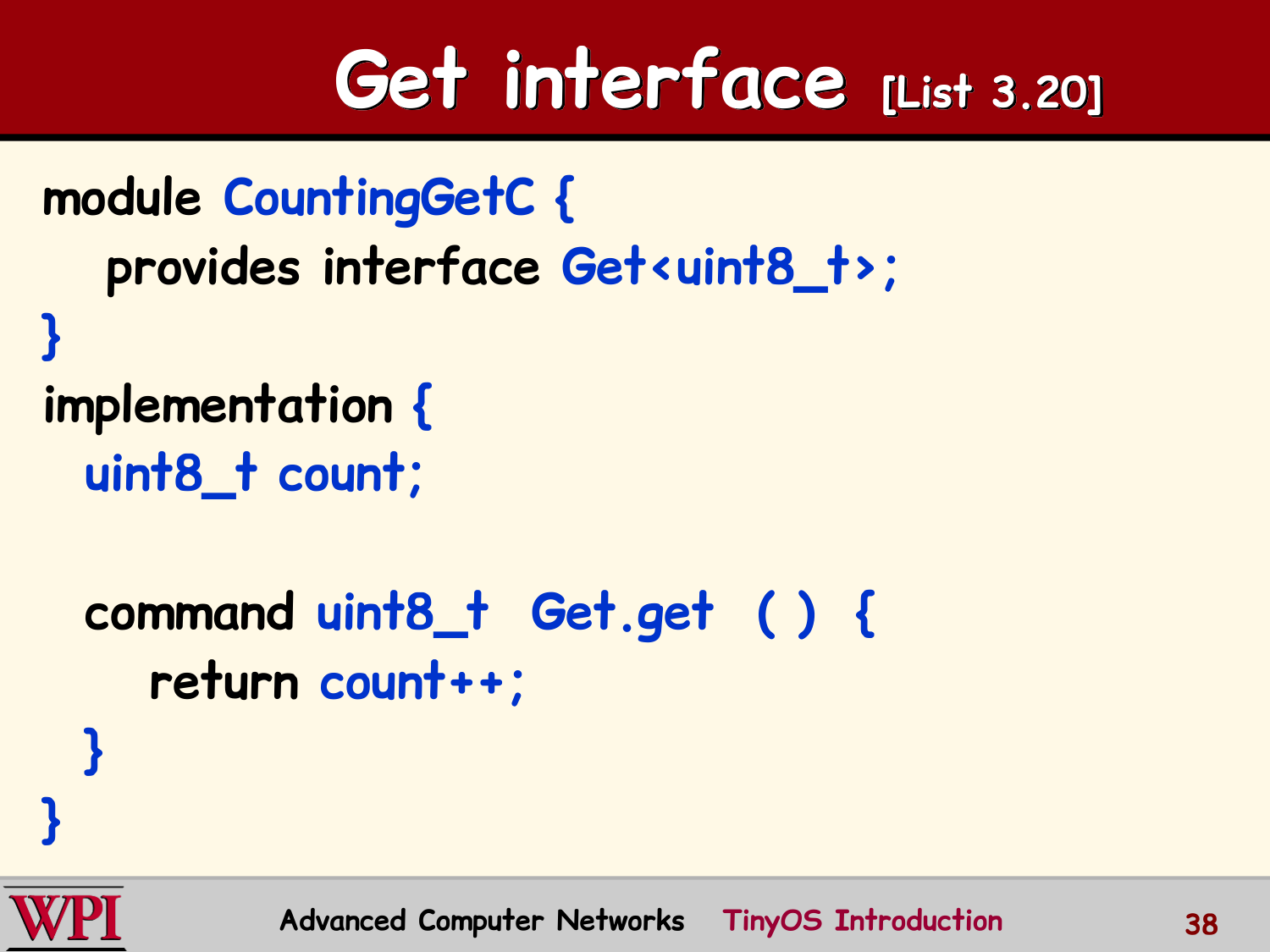

# Get interface [List 3.20]
module CountingGetC {
   provides interface Get<uint8_t>;
}
implementation {
  uint8_t count;

  command uint8_t  Get.get  ( )  {
     return count++;
  }
}
Advanced Computer Networks   TinyOS Introduction
38